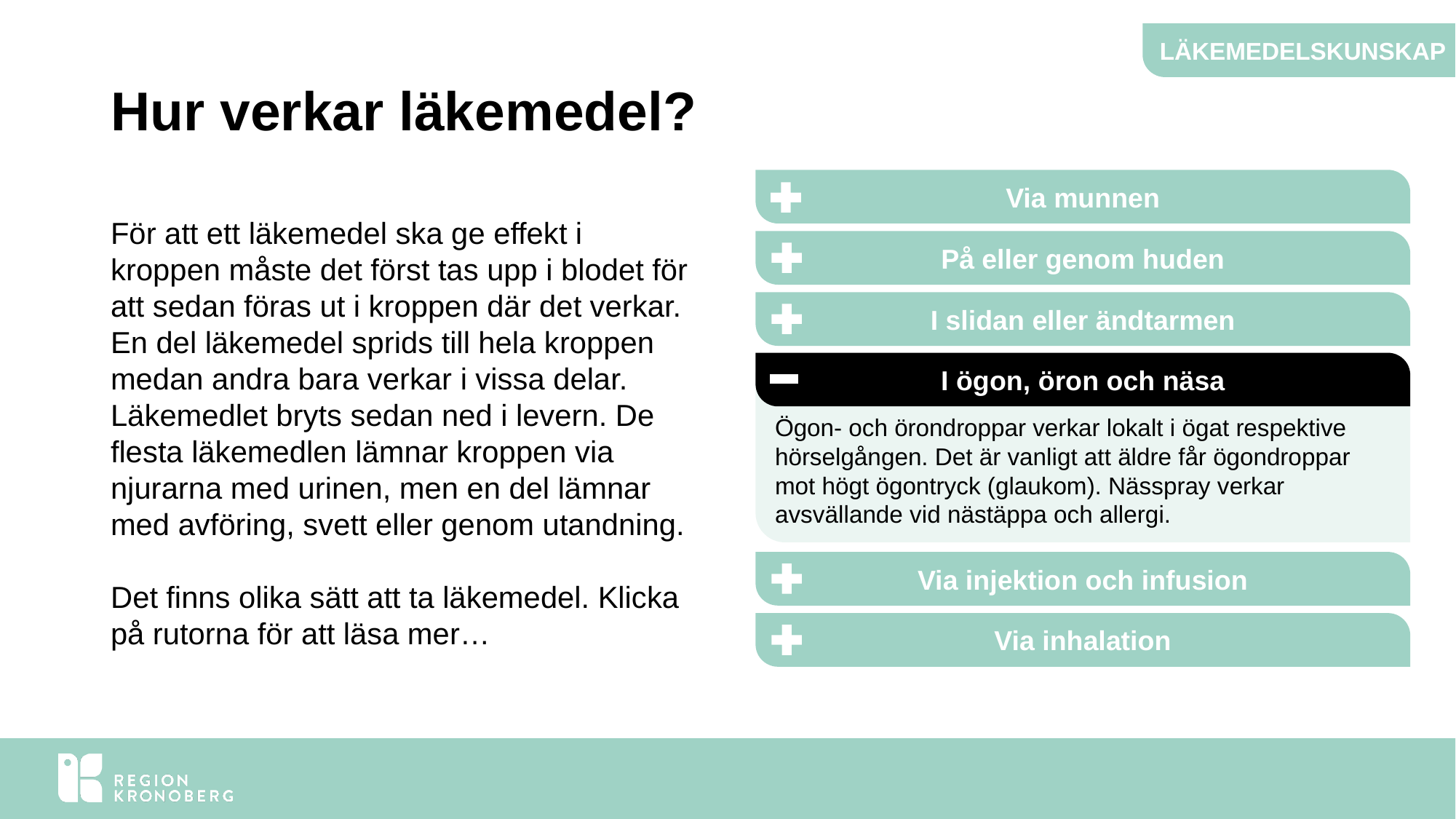

LÄKEMEDELSKUNSKAP
# Hur verkar läkemedel?
Via munnen

För att ett läkemedel ska ge effekt i kroppen måste det först tas upp i blodet för att sedan föras ut i kroppen där det verkar. En del läkemedel sprids till hela kroppen medan andra bara verkar i vissa delar. Läkemedlet bryts sedan ned i levern. De flesta läkemedlen lämnar kroppen via njurarna med urinen, men en del lämnar med avföring, svett eller genom utandning.

Det finns olika sätt att ta läkemedel. Klicka på rutorna för att läsa mer…
På eller genom huden

I slidan eller ändtarmen

I ögon, öron och näsa

Ögon- och örondroppar verkar lokalt i ögat respektive hörselgången. Det är vanligt att äldre får ögondroppar mot högt ögontryck (glaukom). Nässpray verkar  avsvällande vid nästäppa och allergi.
Via injektion och infusion

Via inhalation